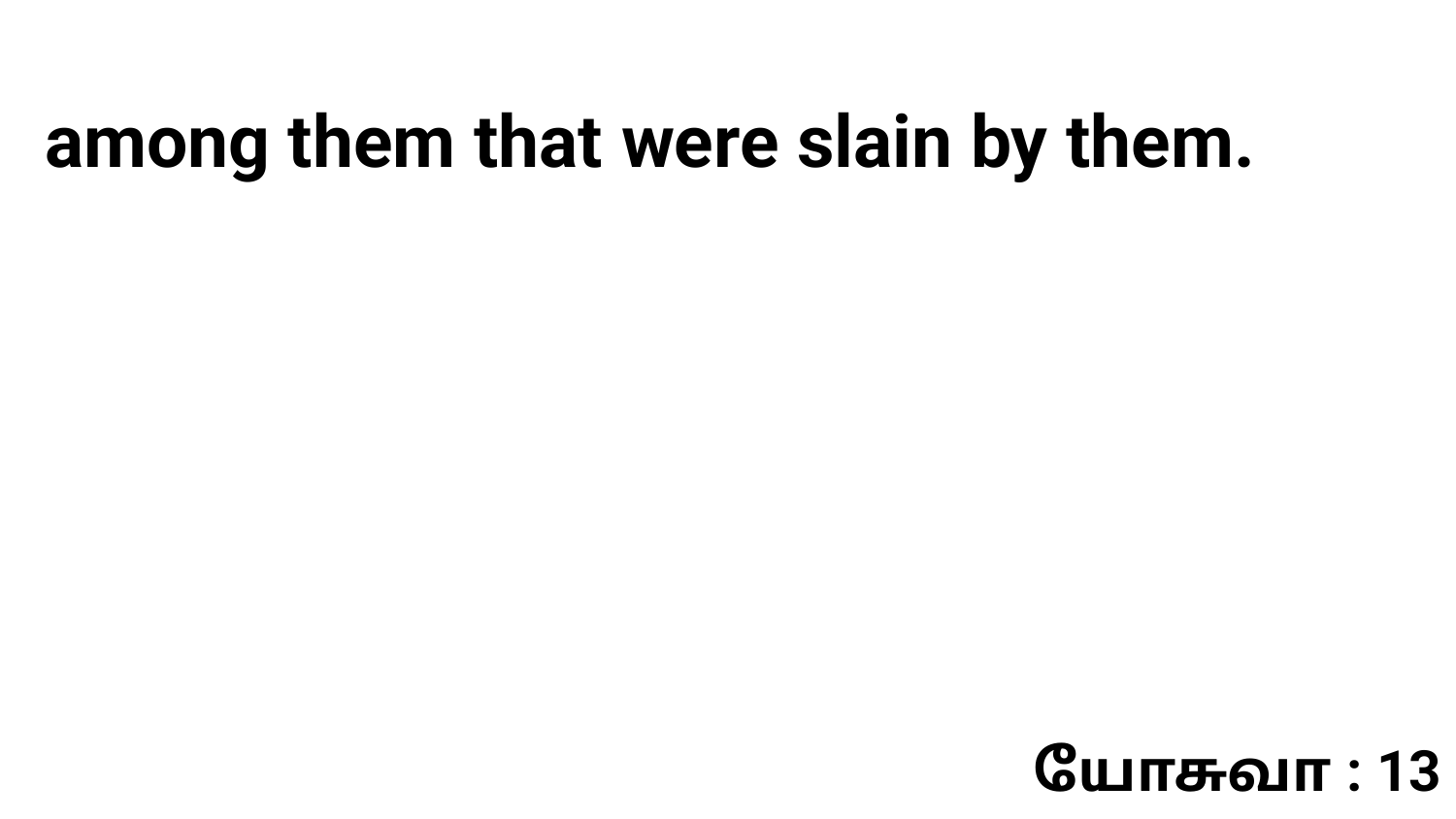

among them that were slain by them.
யோசுவா : 13